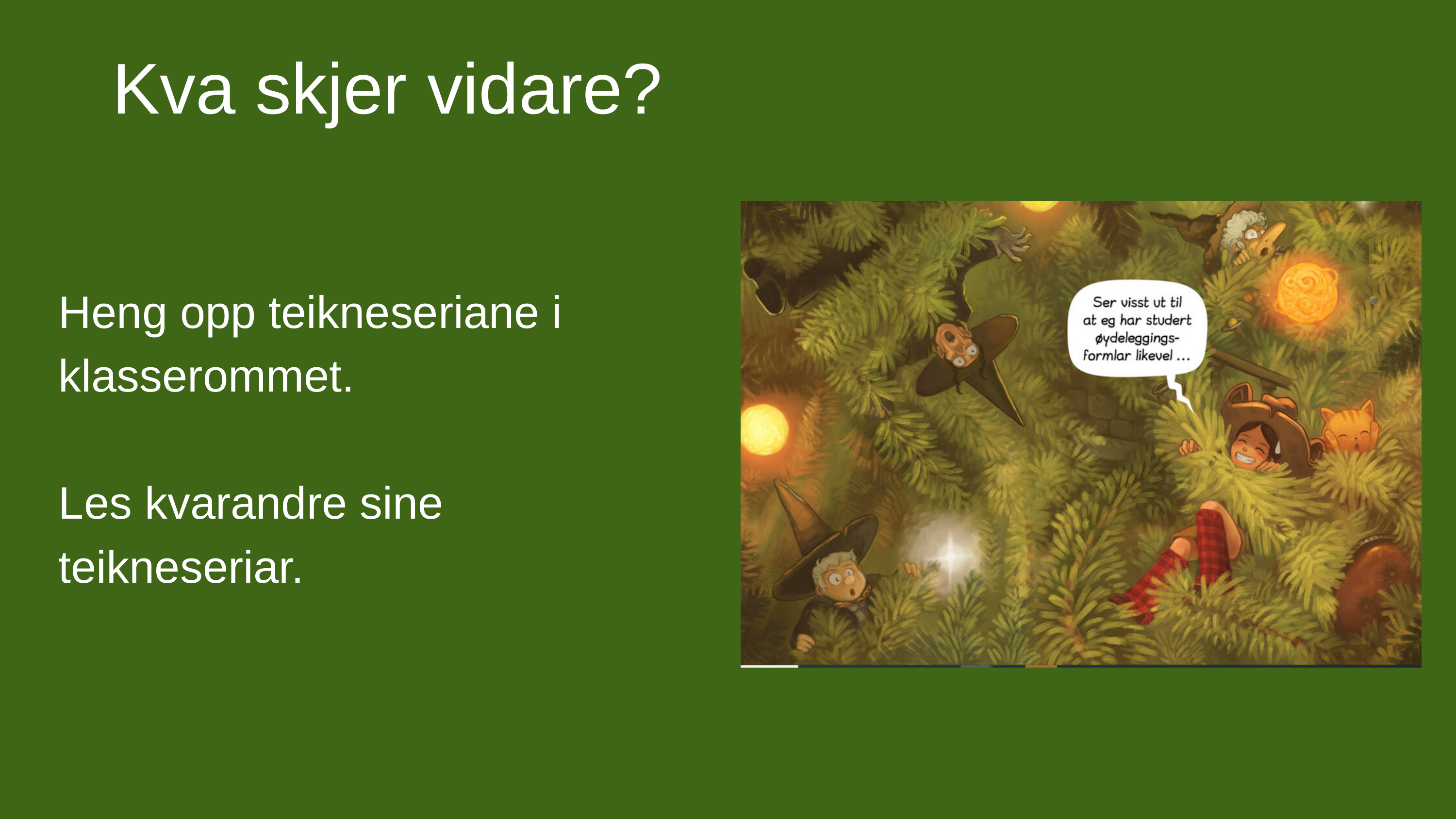

Kva skjer vidare?

Heng opp teikneseriane i klasserommet.

Les kvarandre sine teikneseriar.